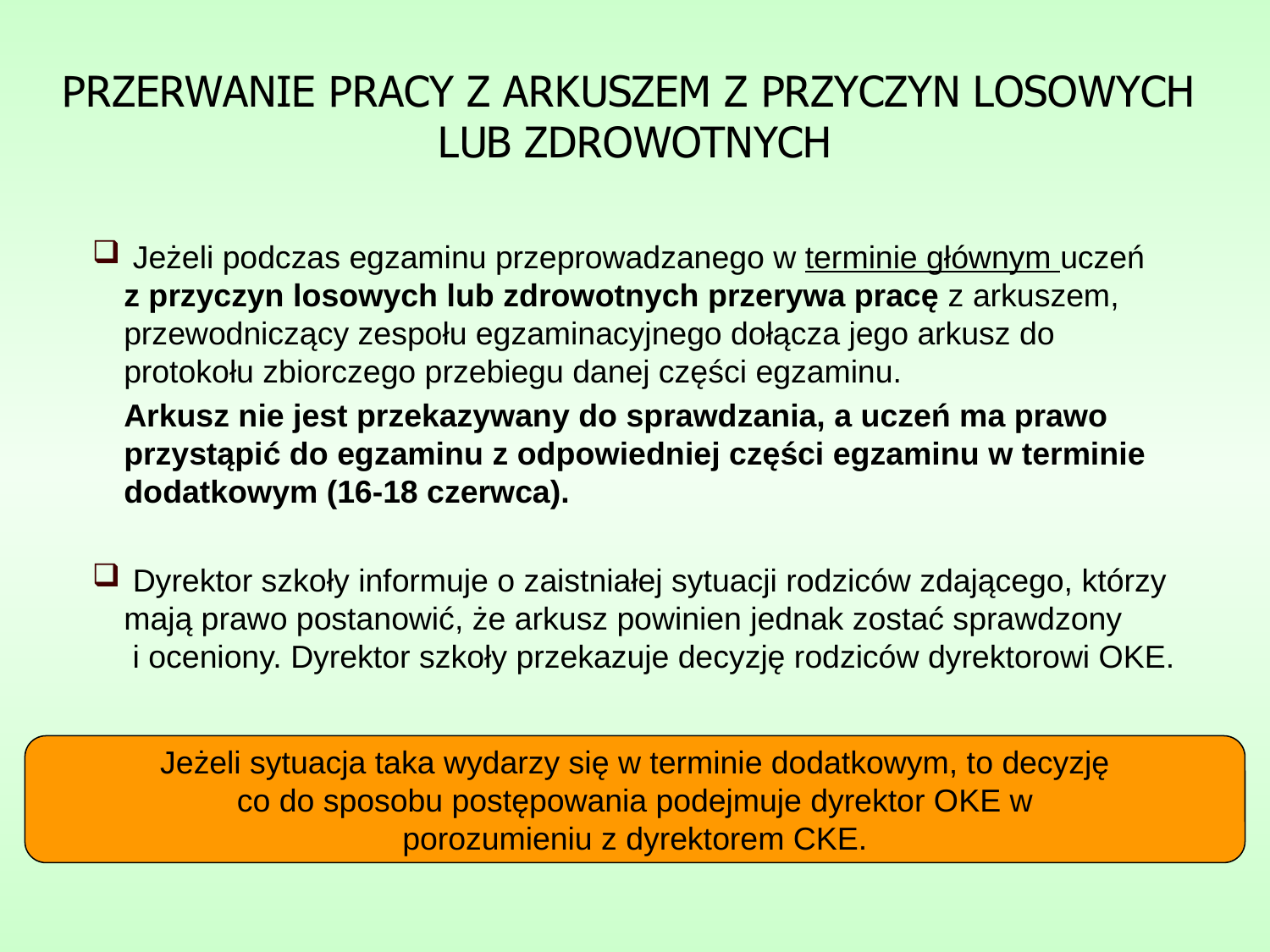

PRZERWANIE PRACY Z ARKUSZEM Z PRZYCZYN LOSOWYCH
LUB ZDROWOTNYCH

 Jeżeli podczas egzaminu przeprowadzanego w terminie głównym uczeń
z przyczyn losowych lub zdrowotnych przerywa pracę z arkuszem, przewodniczący zespołu egzaminacyjnego dołącza jego arkusz do protokołu zbiorczego przebiegu danej części egzaminu.
	Arkusz nie jest przekazywany do sprawdzania, a uczeń ma prawo przystąpić do egzaminu z odpowiedniej części egzaminu w terminie dodatkowym (16-18 czerwca).

 Dyrektor szkoły informuje o zaistniałej sytuacji rodziców zdającego, którzy mają prawo postanowić, że arkusz powinien jednak zostać sprawdzony
 i oceniony. Dyrektor szkoły przekazuje decyzję rodziców dyrektorowi OKE.
Jeżeli sytuacja taka wydarzy się w terminie dodatkowym, to decyzję
co do sposobu postępowania podejmuje dyrektor OKE w
porozumieniu z dyrektorem CKE.